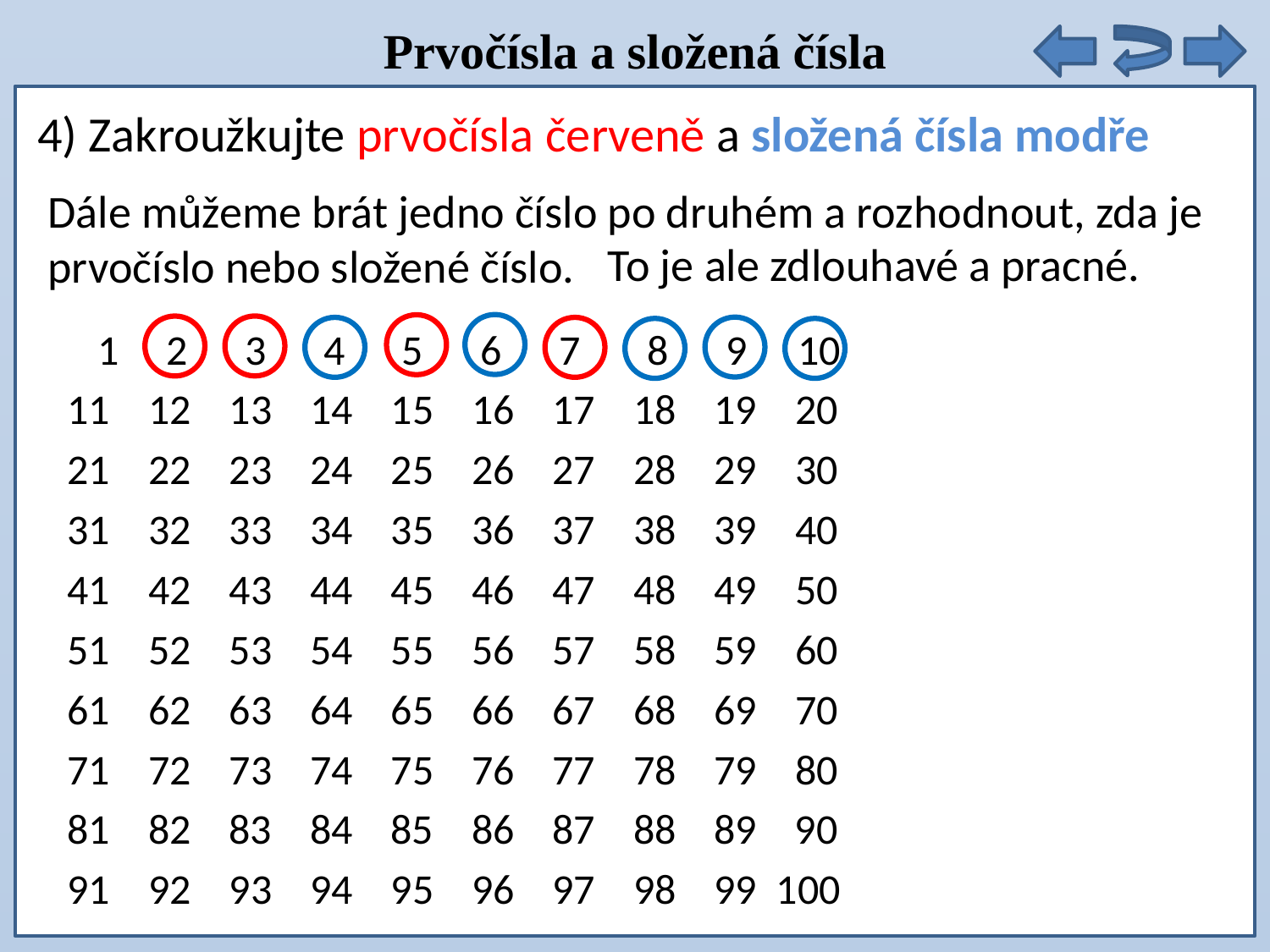

Prvočísla a složená čísla

4) Zakroužkujte prvočísla červeně a složená čísla modře
Dále můžeme brát jedno číslo po druhém a rozhodnout, zda je prvočíslo nebo složené číslo.
To je ale zdlouhavé a pracné.

1     2      3      4      5      6      7       8      9      10

11    12    13    14    15    16    17    18    19    20
21    22    23    24    25    26    27    28    29    30
31    32    33    34    35    36    37    38    39    40
41    42    43    44    45    46    47    48    49    50
51    52    53    54    55    56    57    58    59    60
61    62    63    64    65    66    67    68    69    70
71    72    73    74    75    76    77    78    79    80
81    82    83    84    85    86    87    88    89    90
91    92    93    94    95    96    97    98    99  100